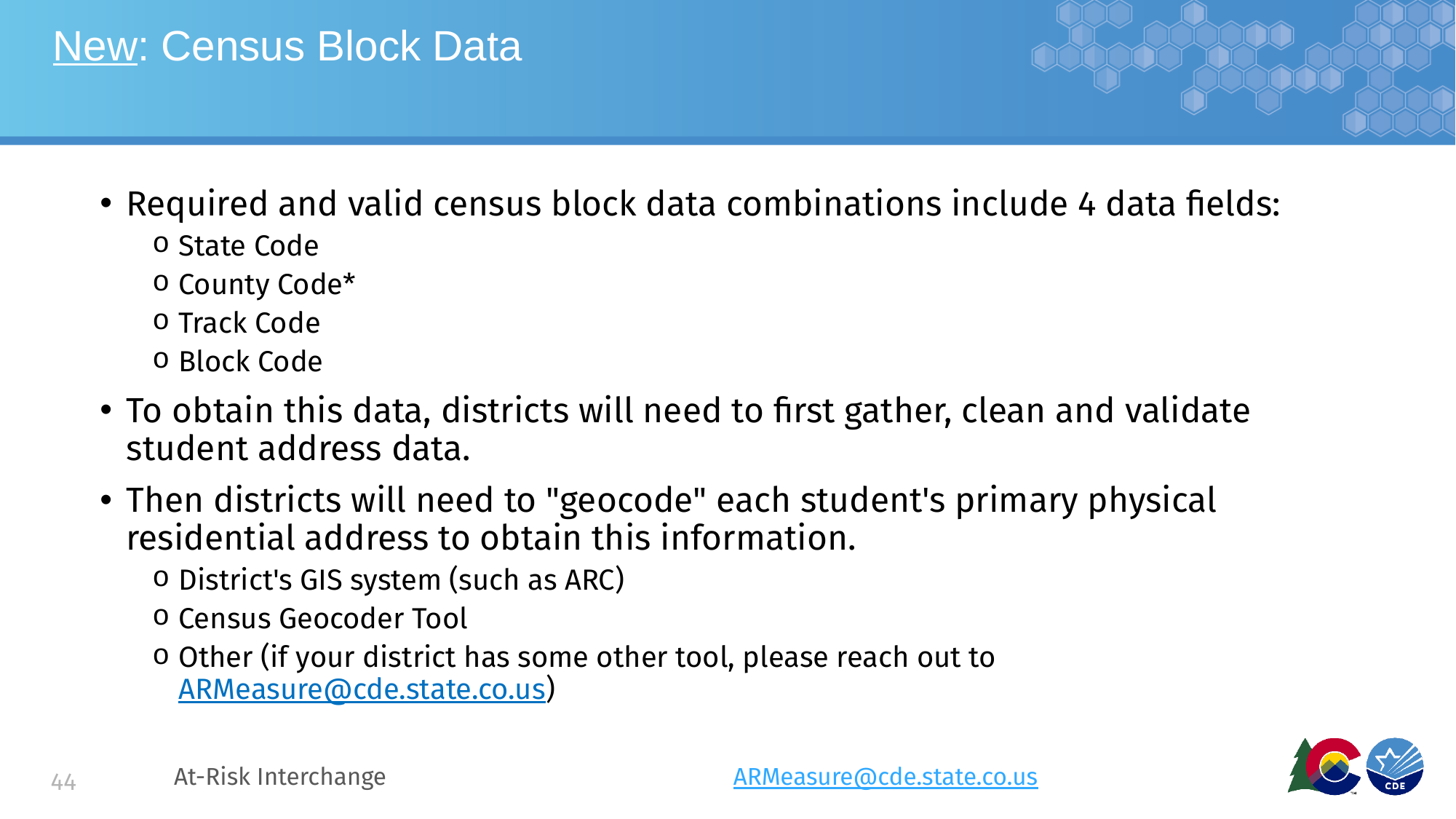

# New: Census Block Data
Required and valid census block data combinations include 4 data fields:
State Code
County Code*
Track Code
Block Code
To obtain this data, districts will need to first gather, clean and validate student address data.
Then districts will need to "geocode" each student's primary physical residential address to obtain this information.
District's GIS system (such as ARC)
Census Geocoder Tool
Other (if your district has some other tool, please reach out to ARMeasure@cde.state.co.us)

At-Risk Interchange
ARMeasure@cde.state.co.us

44